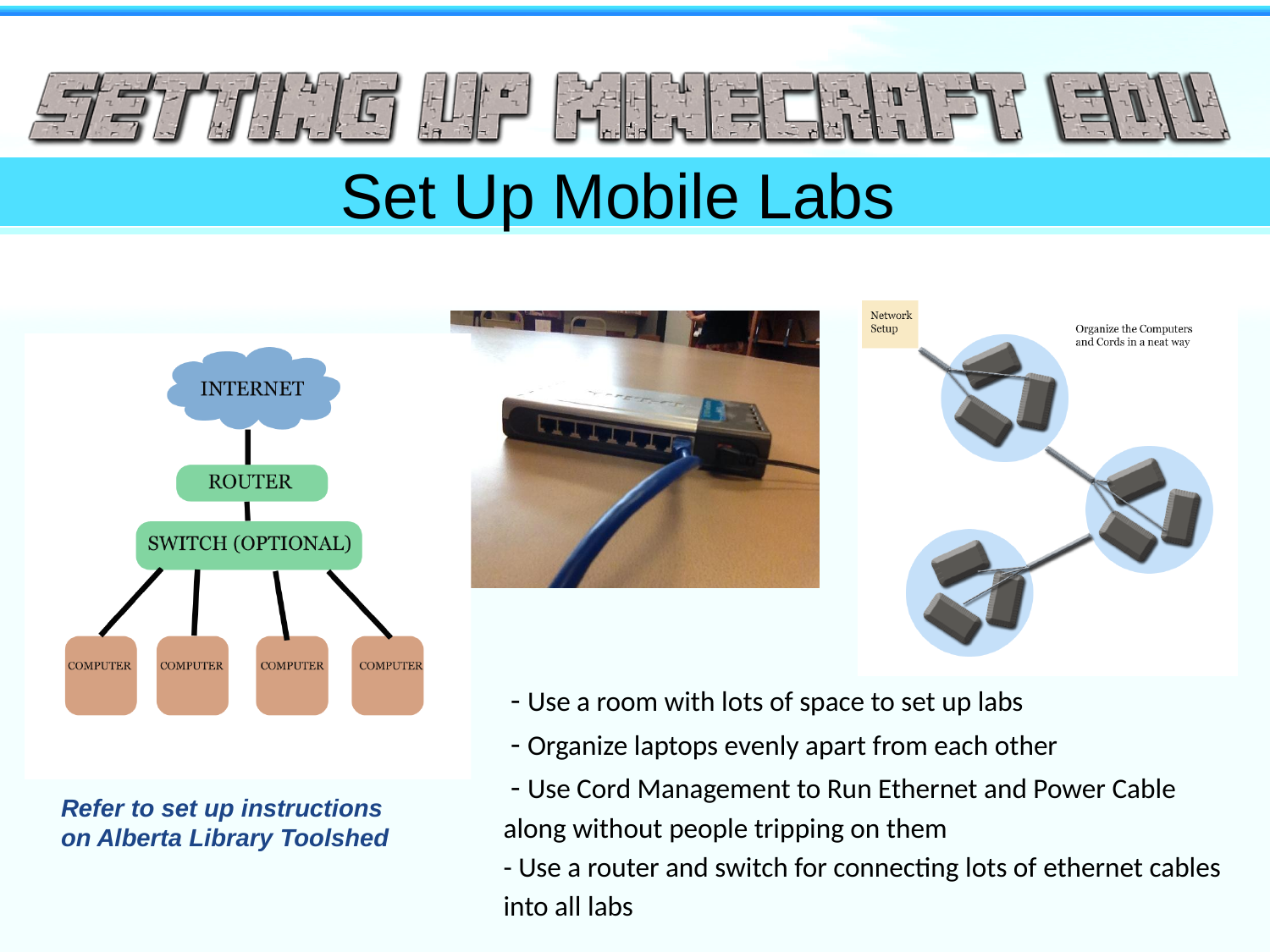

Set Up Mobile Labs

#

 - Use a room with lots of space to set up labs
 - Organize laptops evenly apart from each other
 - Use Cord Management to Run Ethernet and Power Cable along without people tripping on them
- Use a router and switch for connecting lots of ethernet cables into all labs

Refer to set up instructions on Alberta Library Toolshed